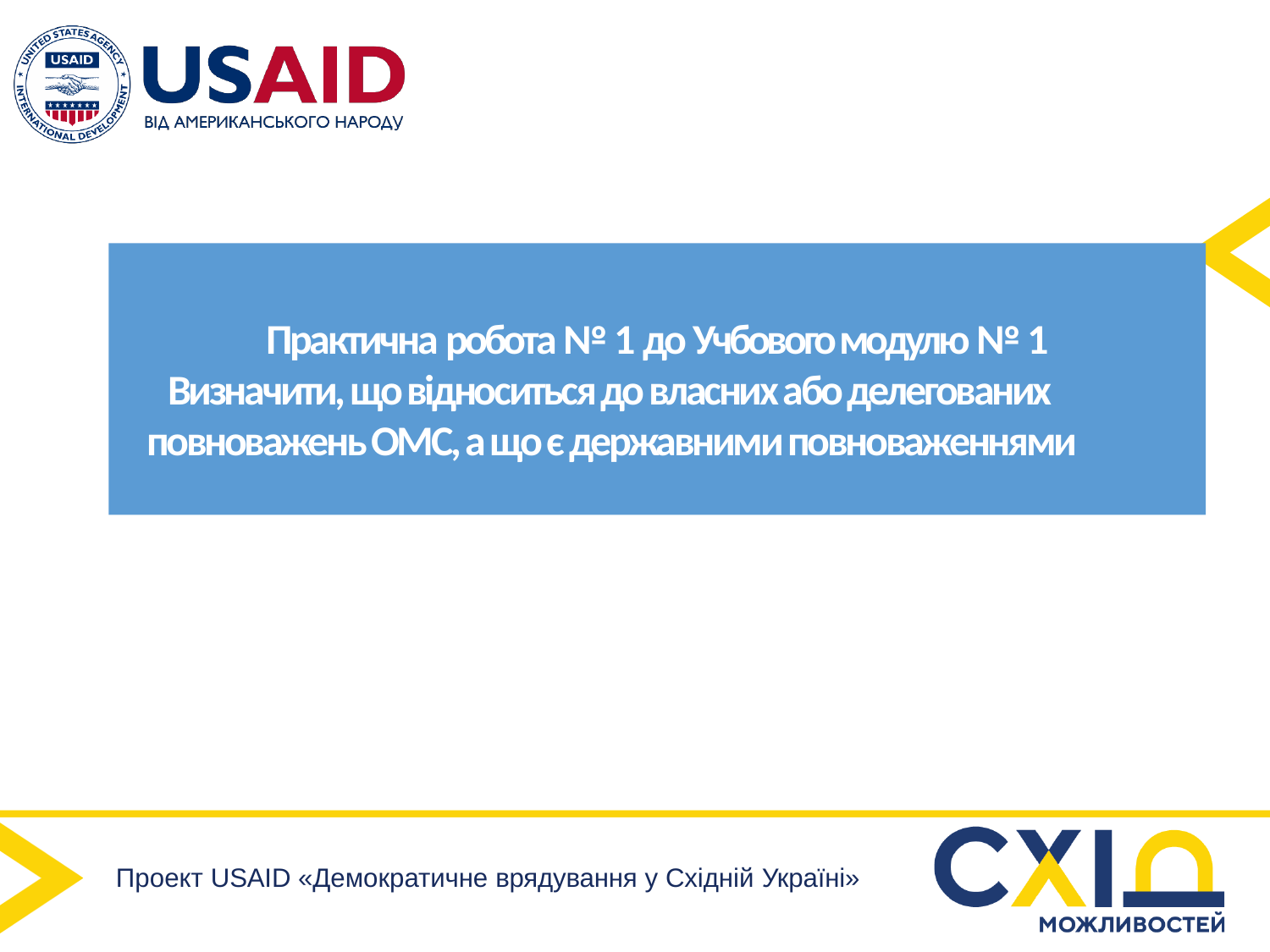

# Практична робота № 1 до Учбового модулю № 1 Визначити, що відноситься до власних або делегованих  повноважень ОМС, а що є державними повноваженнями

Проект USAID «Демократичне врядування у Східній Україні»